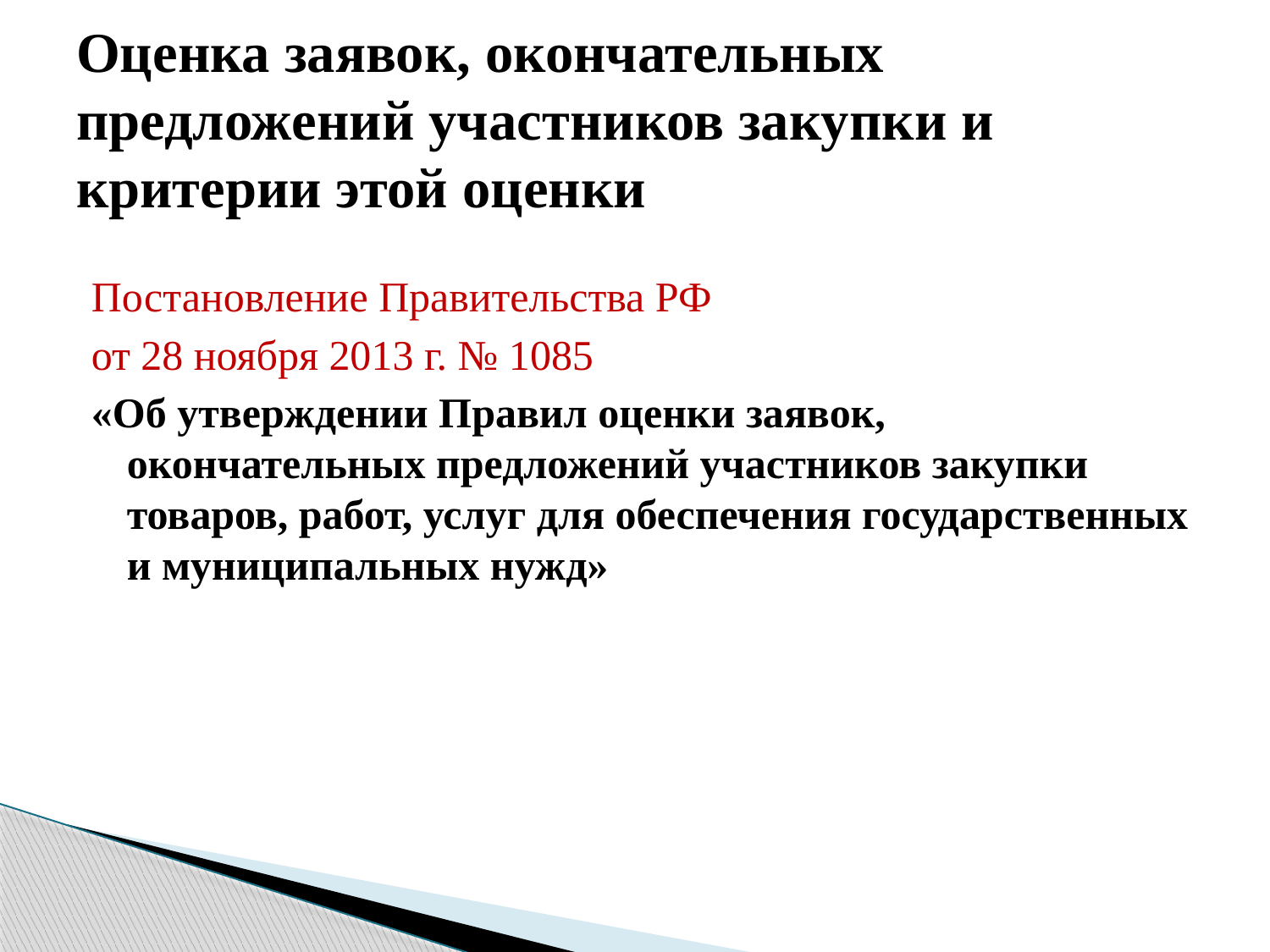

# Оценка заявок, окончательных предложений участников закупки и критерии этой оценки

Постановление Правительства РФ
от 28 ноября 2013 г. № 1085
«Об утверждении Правил оценки заявок, окончательных предложений участников закупки товаров, работ, услуг для обеспечения государственных и муниципальных нужд»